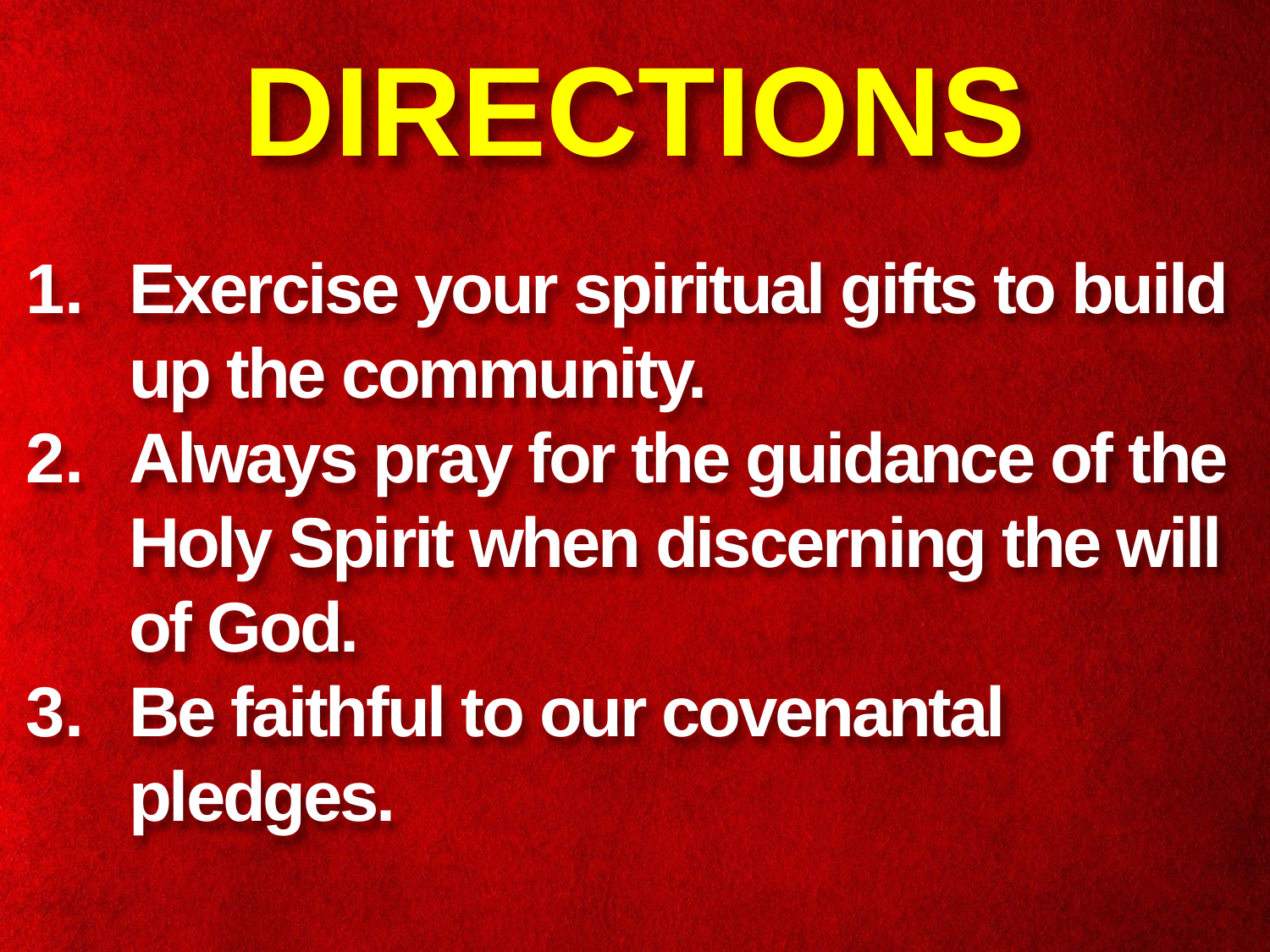

# DIRECTIONS
Exercise your spiritual gifts to build up the community.
Always pray for the guidance of the Holy Spirit when discerning the will of God.
Be faithful to our covenantal pledges.